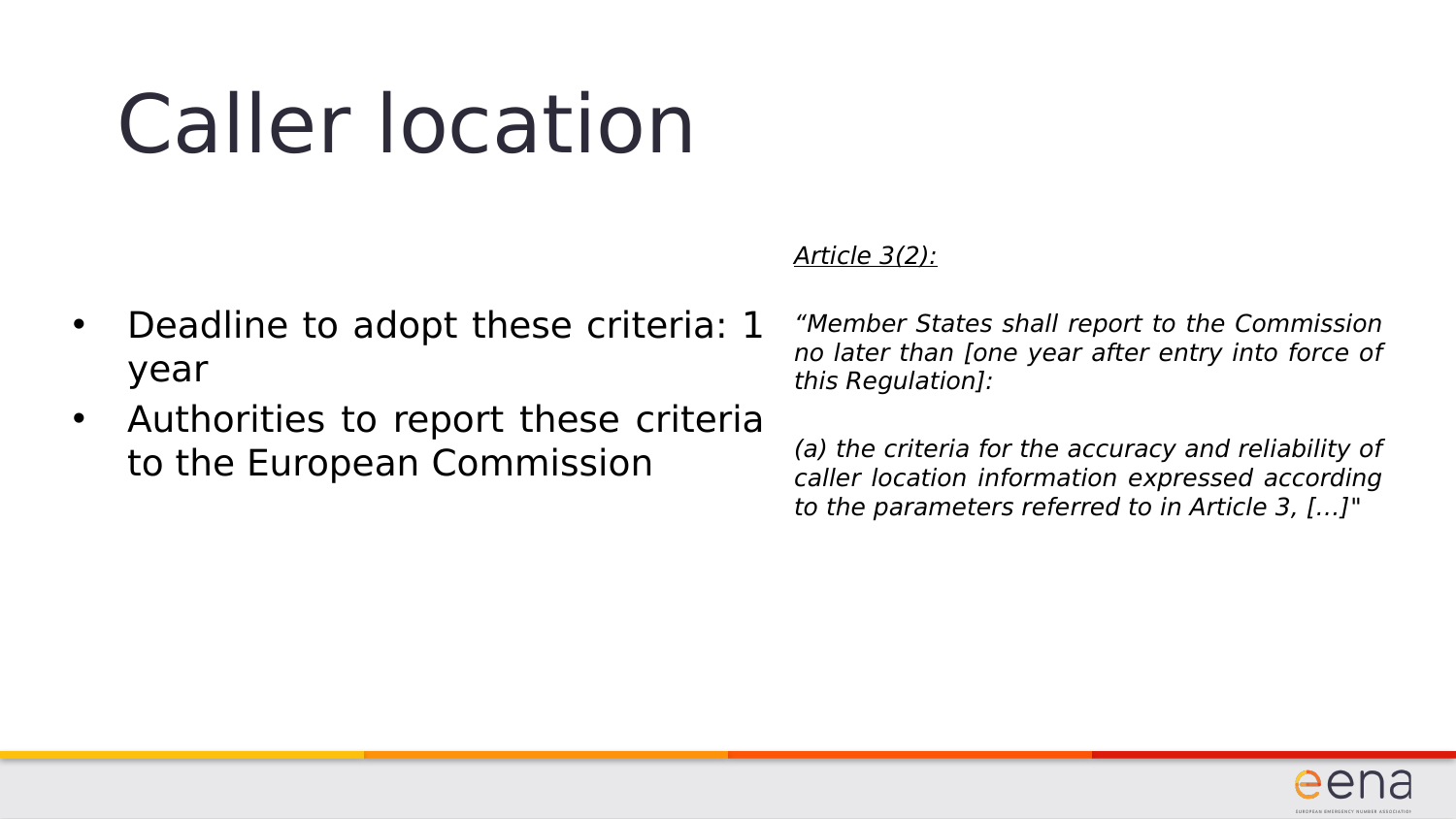

Caller location
Article 3(2):

“Member States shall report to the Commission no later than [one year after entry into force of this Regulation]:

(a) the criteria for the accuracy and reliability of caller location information expressed according to the parameters referred to in Article 3, […]"
Deadline to adopt these criteria: 1 year
Authorities to report these criteria to the European Commission